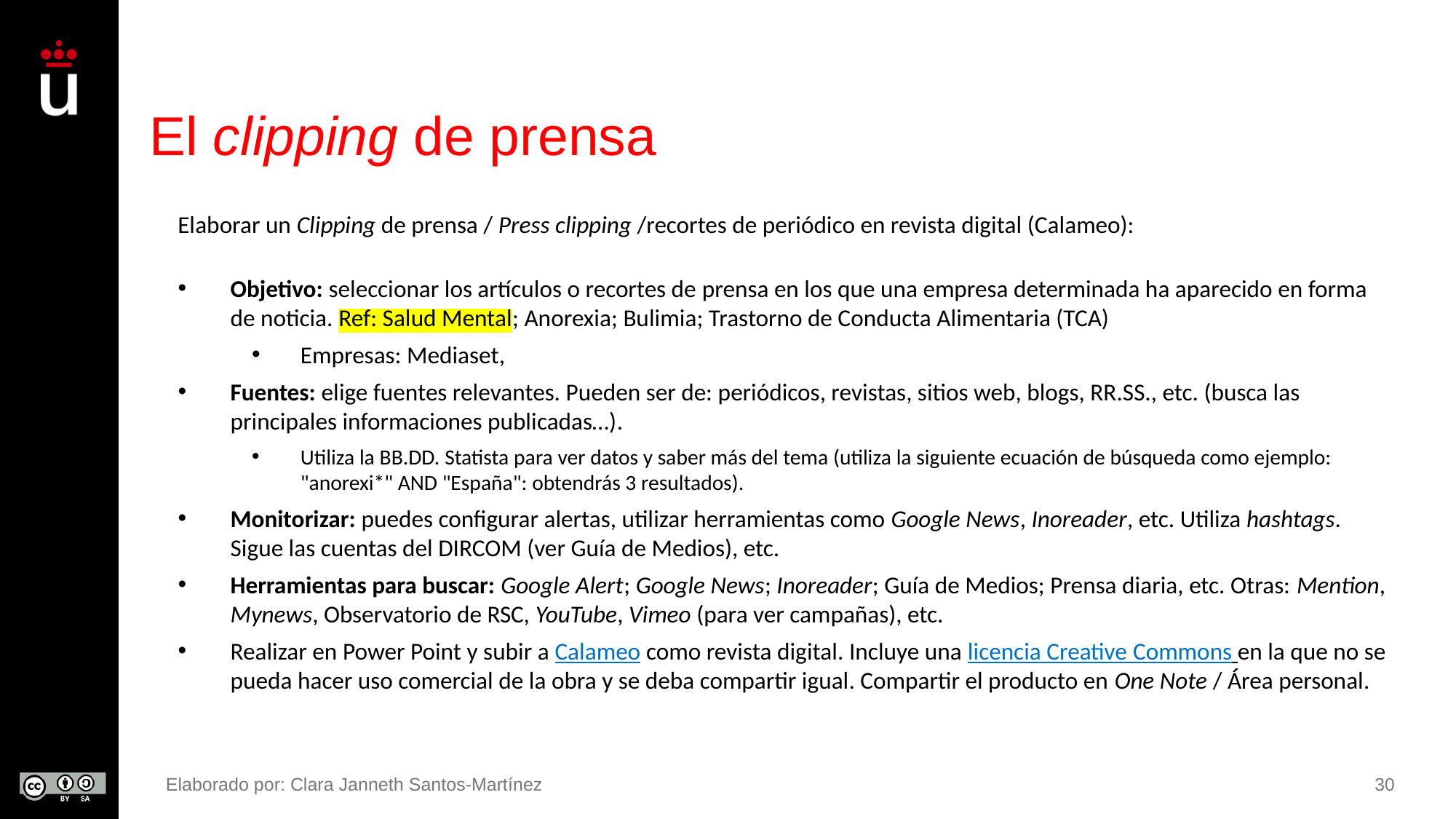

# El clipping de prensa
Elaborar un Clipping de prensa / Press clipping /recortes de periódico en revista digital (Calameo):

Objetivo: seleccionar los artículos o recortes de prensa en los que una empresa determinada ha aparecido en forma de noticia. Ref: Salud Mental​; Anorexia; Bulimia; Trastorno de Conducta Alimentaria (TCA)
Empresas: Mediaset,
Fuentes: elige fuentes relevantes. Pueden ser de: periódicos, revistas, sitios web, blogs, RR.SS., etc. (busca las principales informaciones publicadas…)​.
Utiliza la BB.DD. Statista para ver datos y saber más del tema (utiliza la siguiente ecuación de búsqueda como ejemplo: "anorexi*" AND "España": obtendrás 3 resultados).
Monitorizar: puedes configurar alertas, utilizar herramientas como Google News, Inoreader, etc. Utiliza hashtags. Sigue las cuentas del DIRCOM (ver Guía de Medios), etc. ​
Herramientas para buscar: Google Alert; Google News; Inoreader; Guía de Medios; Prensa diaria, etc. Otras: Mention, Mynews, Observatorio de RSC, YouTube, Vimeo (para ver campañas), etc. ​
Realizar en Power Point y subir a Calameo como revista digital. Incluye una licencia Creative Commons en la que no se pueda hacer uso comercial de la obra y se deba compartir igual. Compartir el producto en One Note / Área personal.
Elaborado por: Clara Janneth Santos-Martínez
30